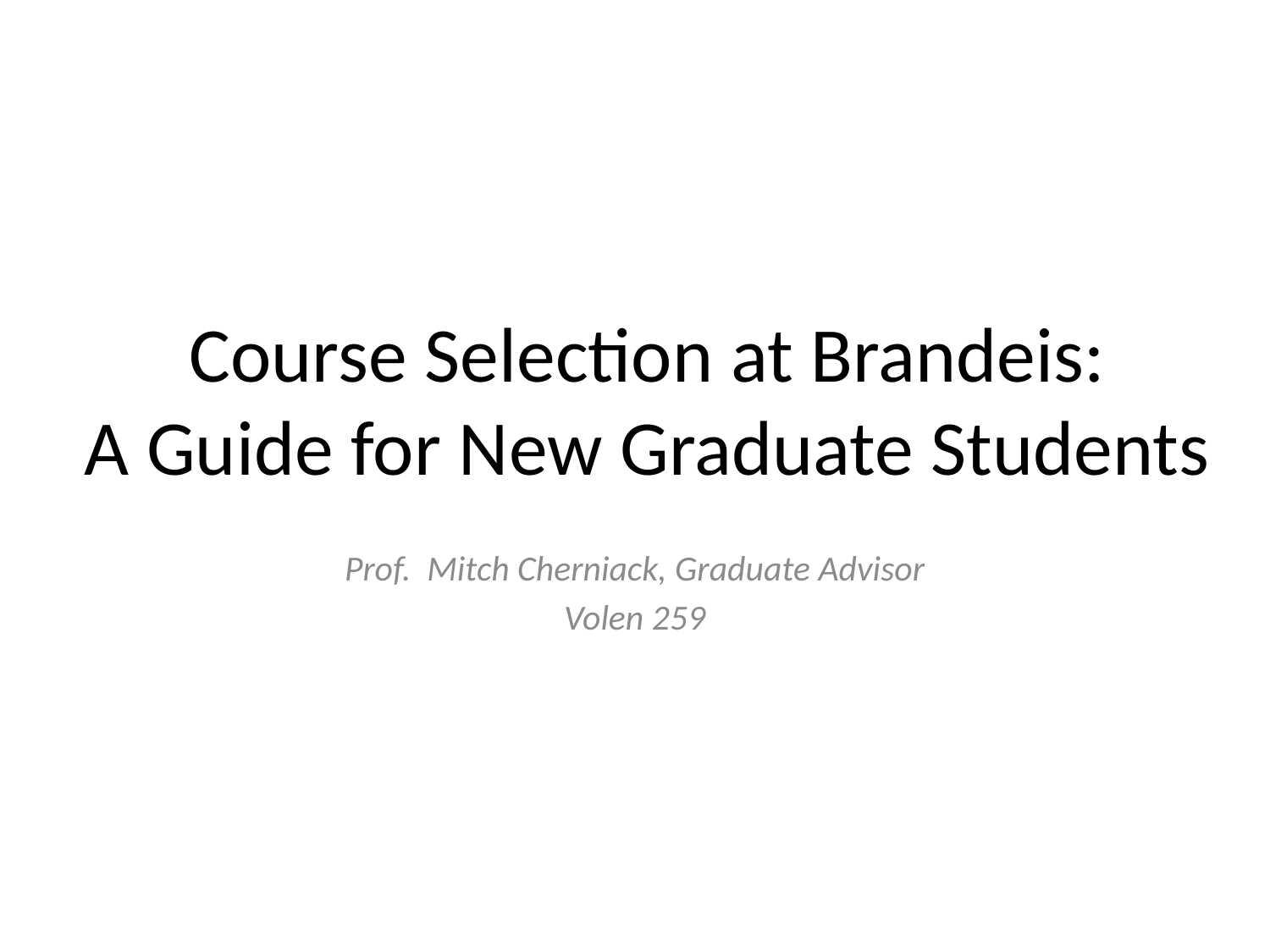

# Course Selection at Brandeis: A Guide for New Graduate Students
Prof.  Mitch Cherniack, Graduate Advisor
Volen 259